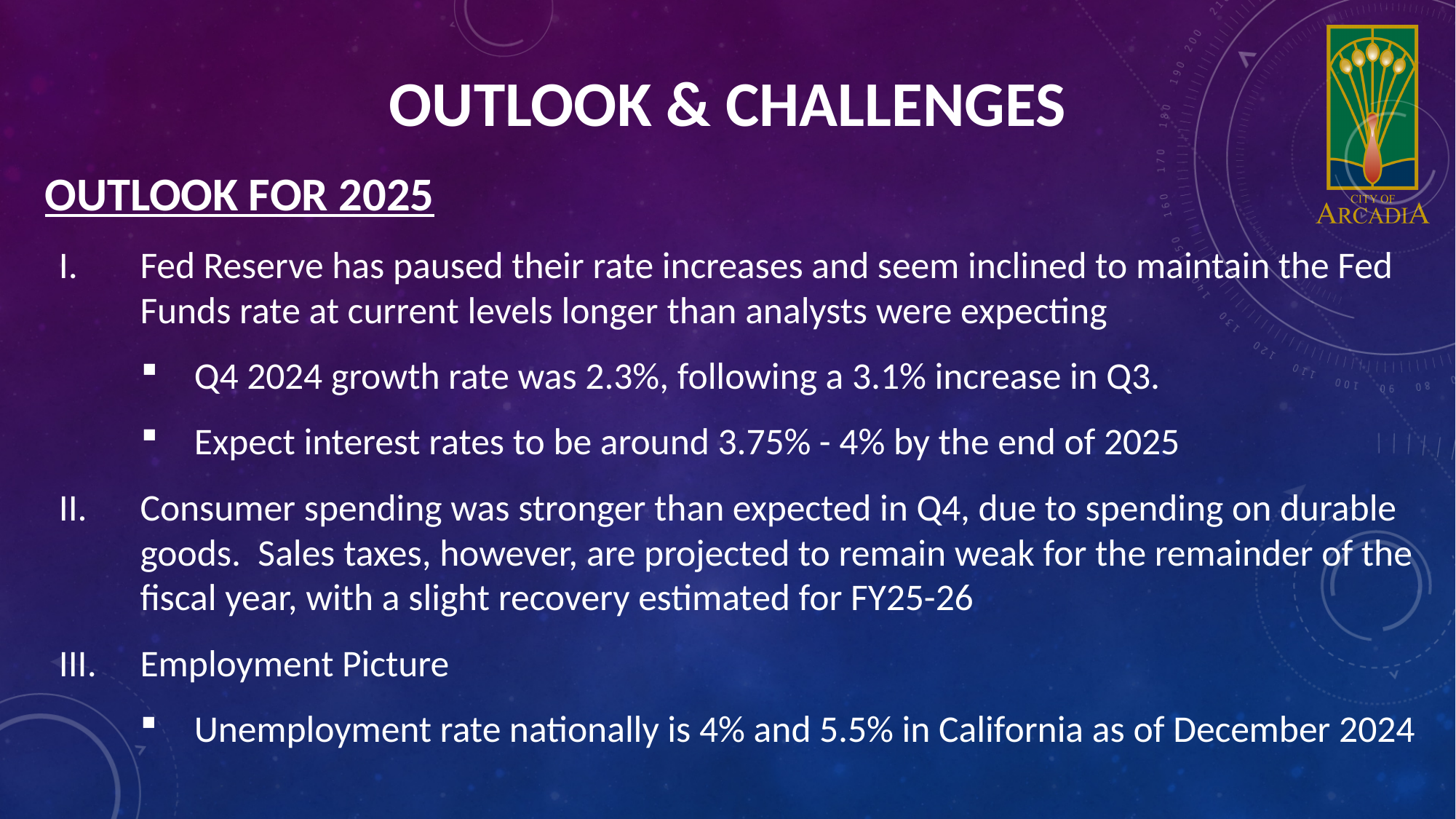

OUTLOOK & CHALLENGES

OUTLOOK FOR 2025
Fed Reserve has paused their rate increases and seem inclined to maintain the Fed Funds rate at current levels longer than analysts were expecting
Q4 2024 growth rate was 2.3%, following a 3.1% increase in Q3.
Expect interest rates to be around 3.75% - 4% by the end of 2025
Consumer spending was stronger than expected in Q4, due to spending on durable goods.  Sales taxes, however, are projected to remain weak for the remainder of the fiscal year, with a slight recovery estimated for FY25-26
Employment Picture
Unemployment rate nationally is 4% and 5.5% in California as of December 2024